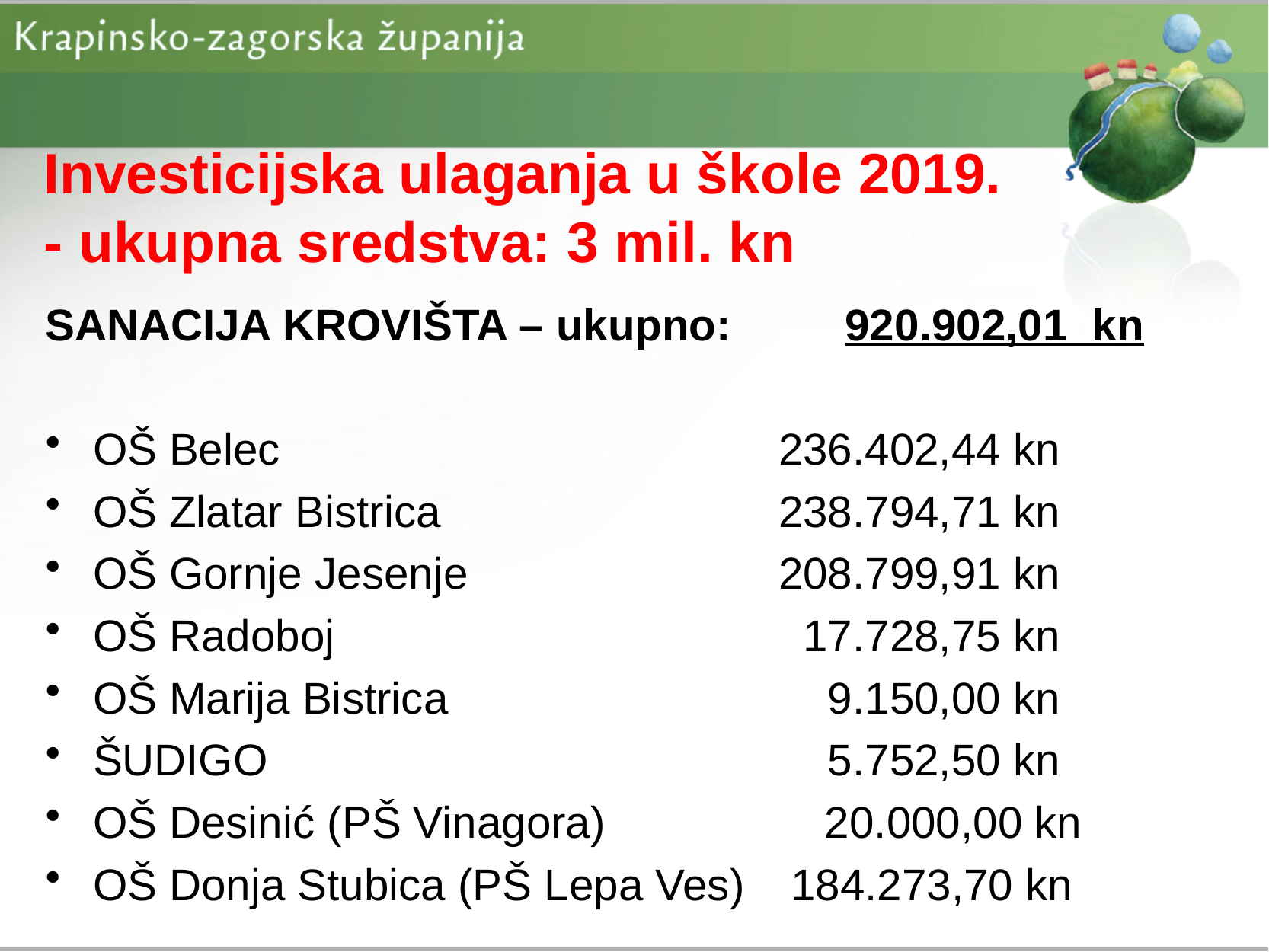

# Investicijska ulaganja u škole 2019. - ukupna sredstva: 3 mil. kn
SANACIJA KROVIŠTA – ukupno: 	920.902,01  kn

OŠ Belec	 			      	236.402,44 kn
OŠ Zlatar Bistrica 		      	238.794,71 kn
OŠ Gornje Jesenje		      	208.799,91 kn
OŠ Radoboj 			        	  17.728,75 kn
OŠ Marija Bistrica 			    9.150,00 kn
ŠUDIGO 					    5.752,50 kn
OŠ Desinić (PŠ Vinagora) 	             20.000,00 kn
OŠ Donja Stubica (PŠ Lepa Ves) 	 184.273,70 kn